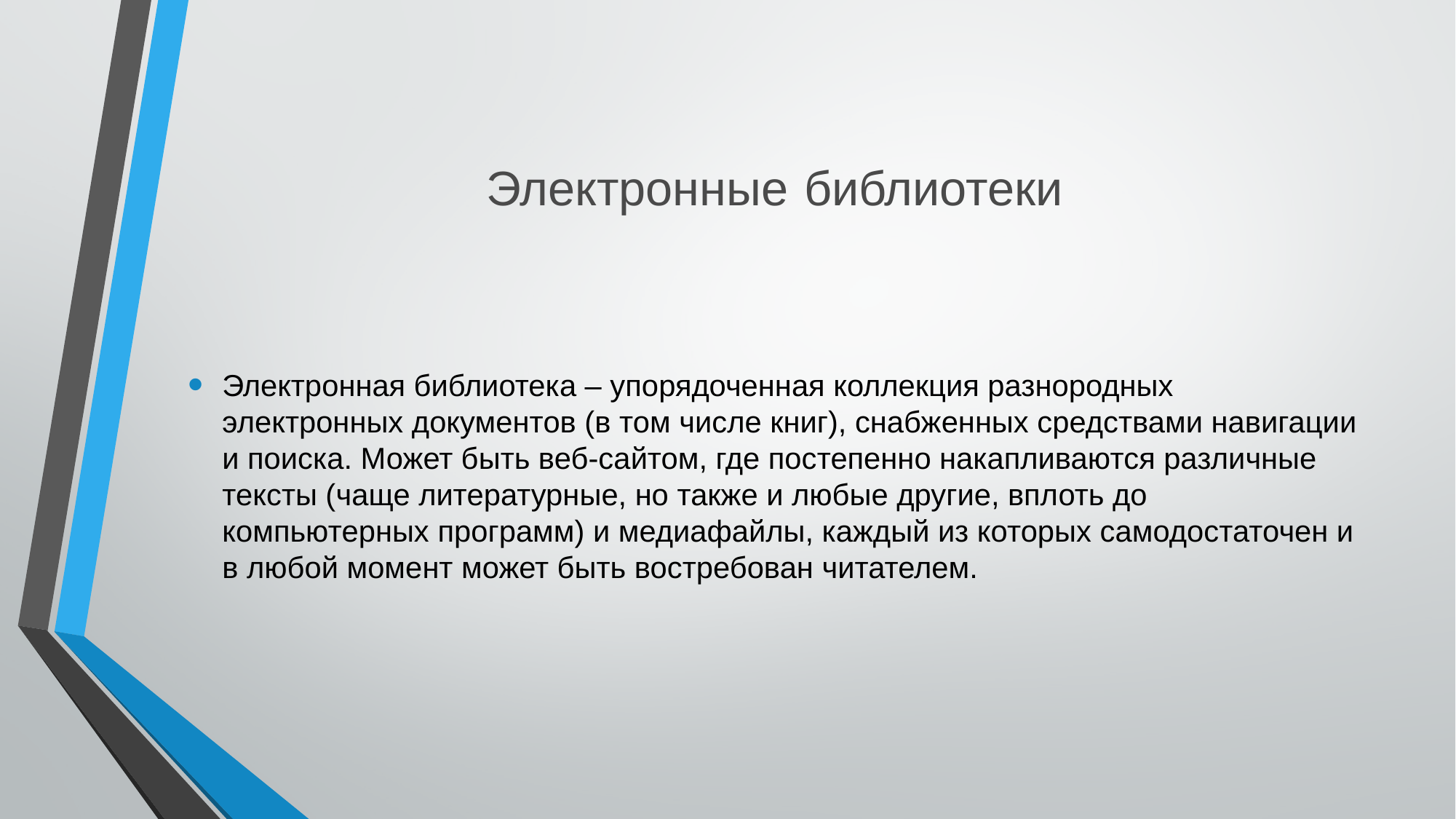

# Электронные библиотеки
Электронная библиотека – упорядоченная коллекция разнородных электронных документов (в том числе книг), снабженных средствами навигации и поиска. Может быть веб-сайтом, где постепенно накапливаются различные тексты (чаще литературные, но также и любые другие, вплоть до компьютерных программ) и медиафайлы, каждый из которых самодостаточен и в любой момент может быть востребован читателем.